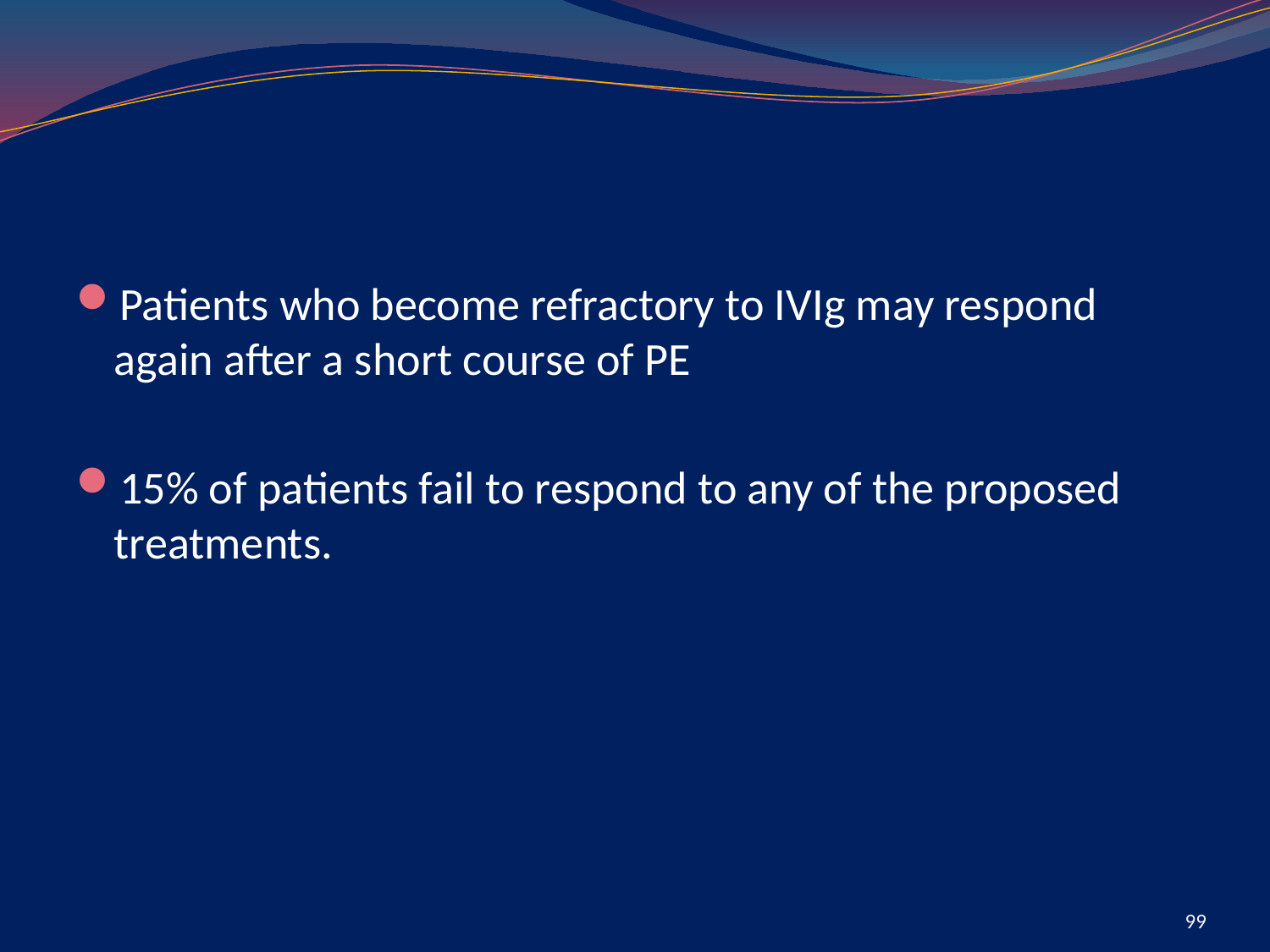

#
Patients who become refractory to IVIg may respond again after a short course of PE

15% of patients fail to respond to any of the proposed treatments.
99